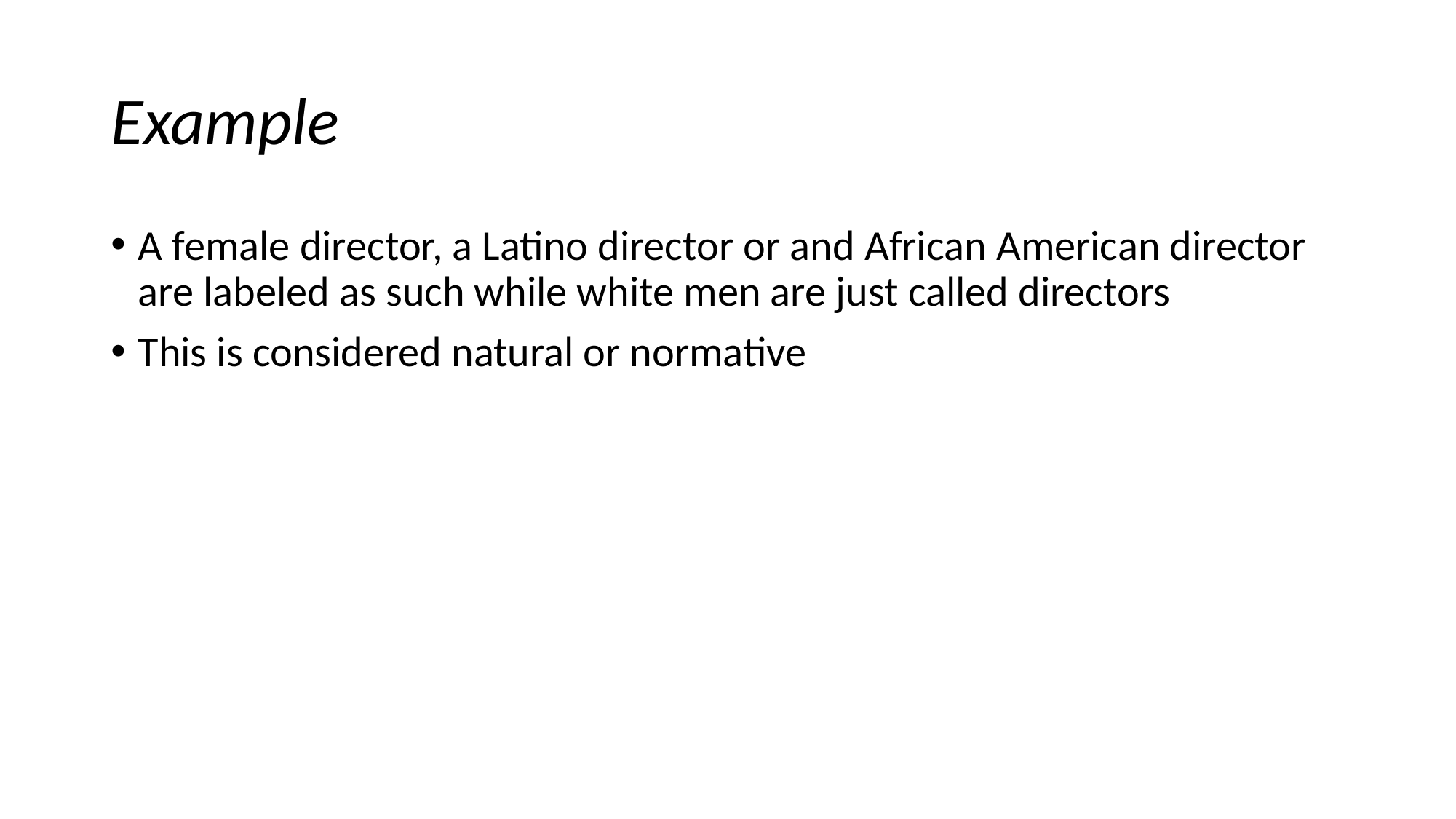

# Example
A female director, a Latino director or and African American director are labeled as such while white men are just called directors
This is considered natural or normative